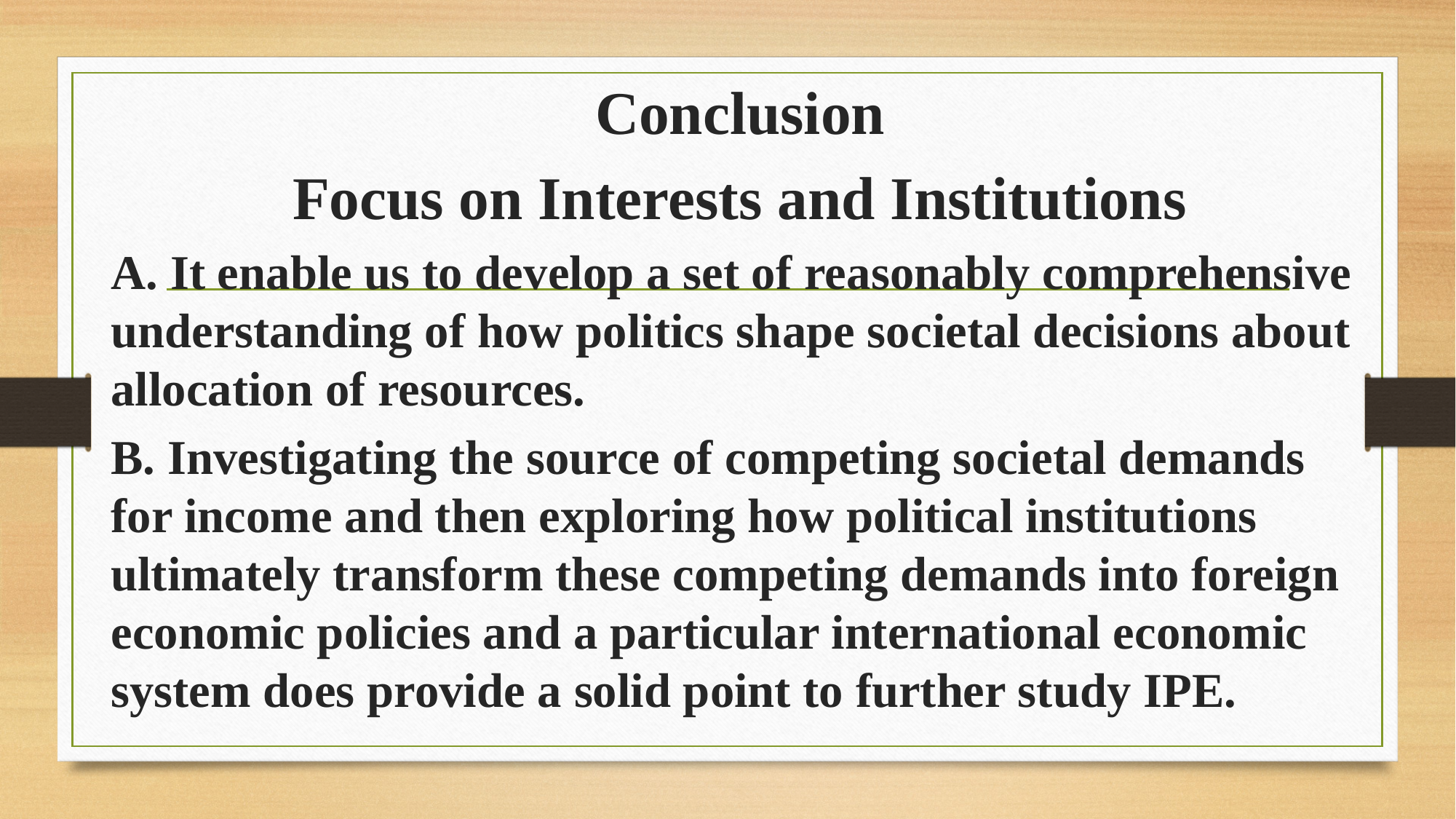

# IPE: Introduction (Lecture 2)
Conclusion
Focus on Interests and Institutions
A. It enable us to develop a set of reasonably comprehensive understanding of how politics shape societal decisions about allocation of resources.
B. Investigating the source of competing societal demands for income and then exploring how political institutions ultimately transform these competing demands into foreign economic policies and a particular international economic system does provide a solid point to further study IPE.